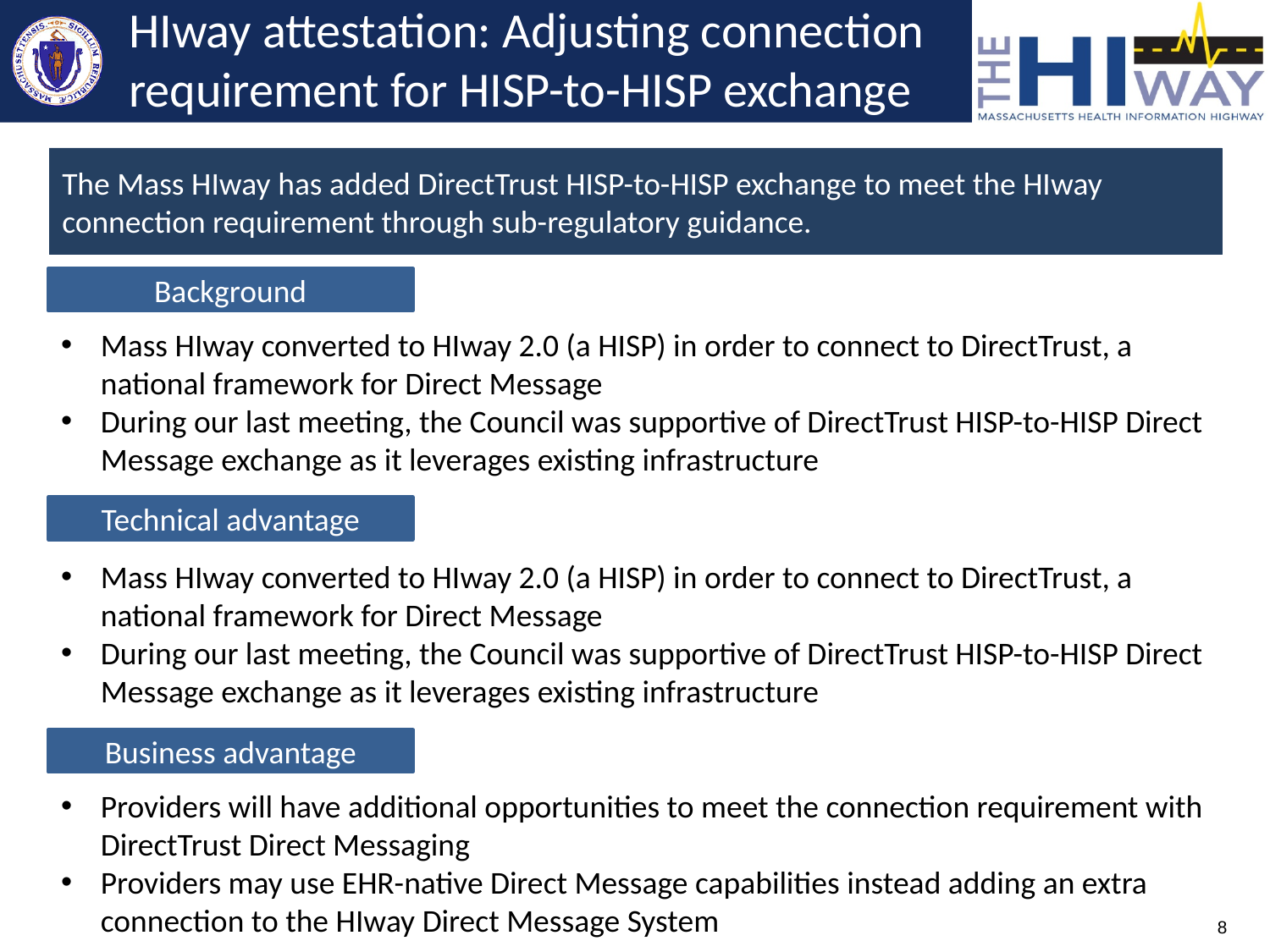

# HIway attestation: Adjusting connection requirement for HISP-to-HISP exchange
The Mass HIway has added DirectTrust HISP-to-HISP exchange to meet the HIway connection requirement through sub-regulatory guidance.
Background
Mass HIway converted to HIway 2.0 (a HISP) in order to connect to DirectTrust, a national framework for Direct Message
During our last meeting, the Council was supportive of DirectTrust HISP-to-HISP Direct Message exchange as it leverages existing infrastructure
Technical advantage
Mass HIway converted to HIway 2.0 (a HISP) in order to connect to DirectTrust, a national framework for Direct Message
During our last meeting, the Council was supportive of DirectTrust HISP-to-HISP Direct Message exchange as it leverages existing infrastructure
Business advantage
Providers will have additional opportunities to meet the connection requirement with DirectTrust Direct Messaging
Providers may use EHR-native Direct Message capabilities instead adding an extra connection to the HIway Direct Message System
8